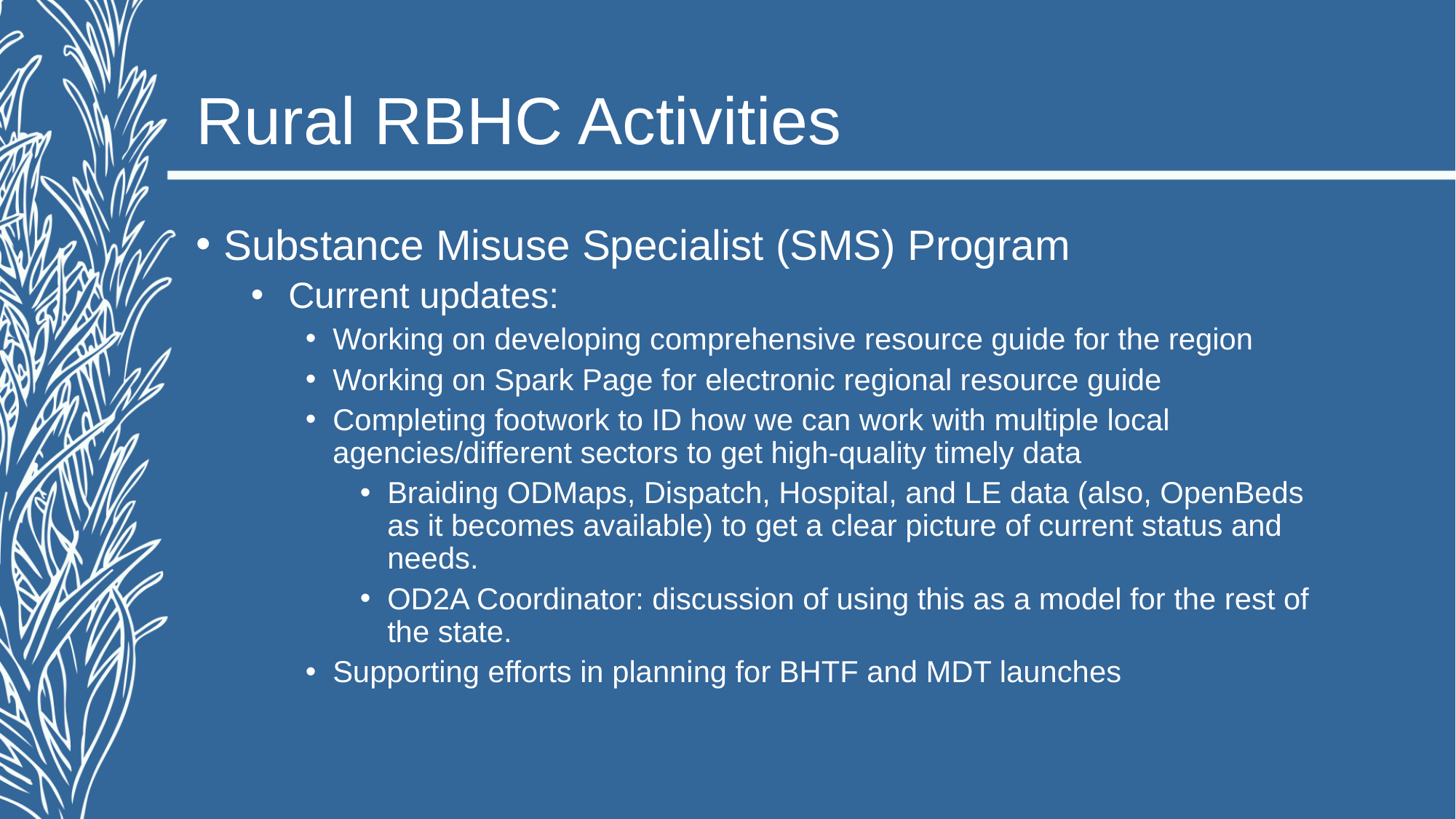

# Rural RBHC Activities
Substance Misuse Specialist (SMS) Program
 Current updates:
Working on developing comprehensive resource guide for the region
Working on Spark Page for electronic regional resource guide
Completing footwork to ID how we can work with multiple local agencies/different sectors to get high-quality timely data
Braiding ODMaps, Dispatch, Hospital, and LE data (also, OpenBeds as it becomes available) to get a clear picture of current status and needs.
OD2A Coordinator: discussion of using this as a model for the rest of the state.
Supporting efforts in planning for BHTF and MDT launches